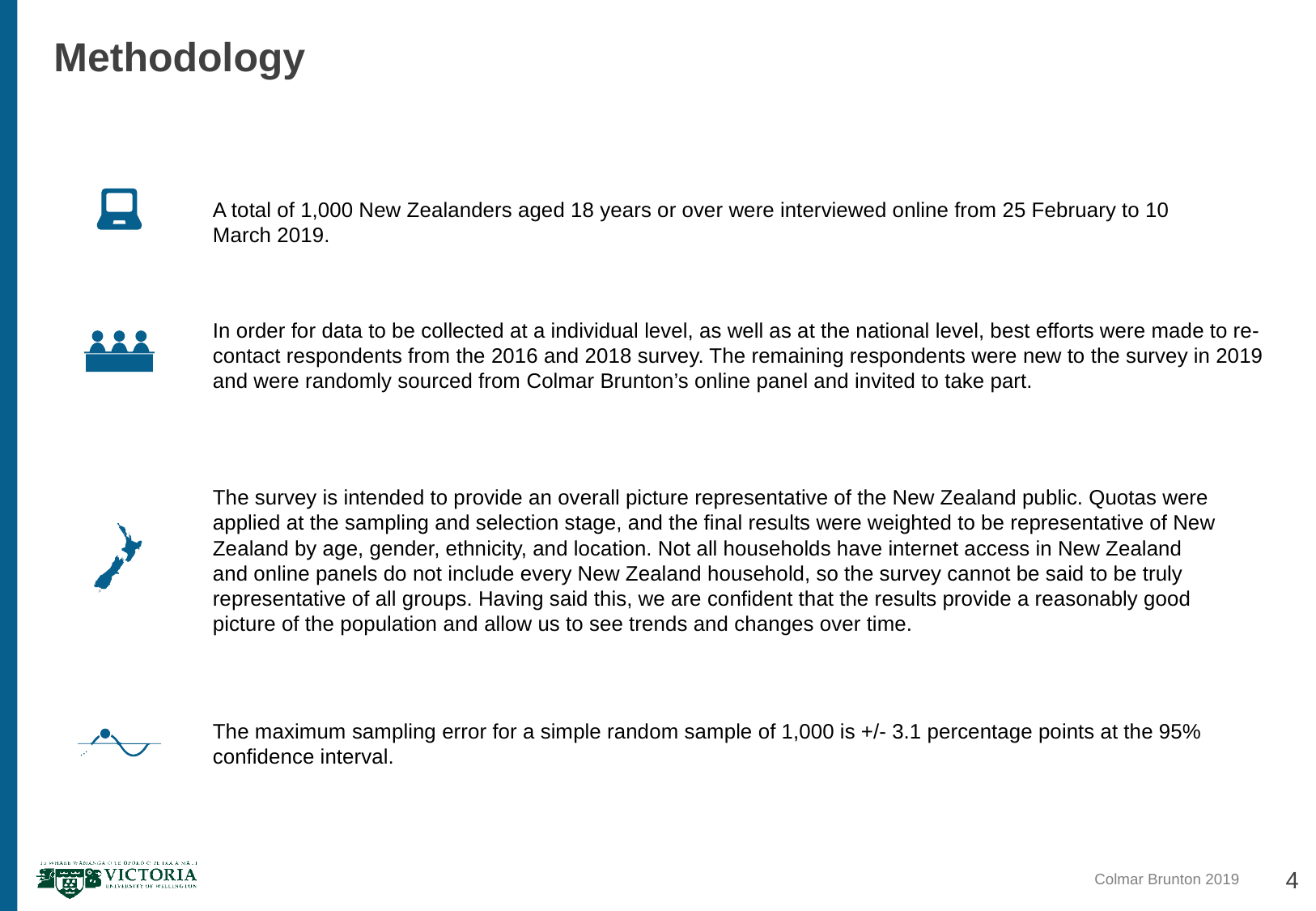

# Methodology

A total of 1,000 New Zealanders aged 18 years or over were interviewed online from 25 February to 10 March 2019.
In order for data to be collected at a individual level, as well as at the national level, best efforts were made to re-contact respondents from the 2016 and 2018 survey. The remaining respondents were new to the survey in 2019 and were randomly sourced from Colmar Brunton’s online panel and invited to take part.

The survey is intended to provide an overall picture representative of the New Zealand public. Quotas were applied at the sampling and selection stage, and the final results were weighted to be representative of New Zealand by age, gender, ethnicity, and location. Not all households have internet access in New Zealand and online panels do not include every New Zealand household, so the survey cannot be said to be truly representative of all groups. Having said this, we are confident that the results provide a reasonably good picture of the population and allow us to see trends and changes over time.

The maximum sampling error for a simple random sample of 1,000 is +/- 3.1 percentage points at the 95% confidence interval.